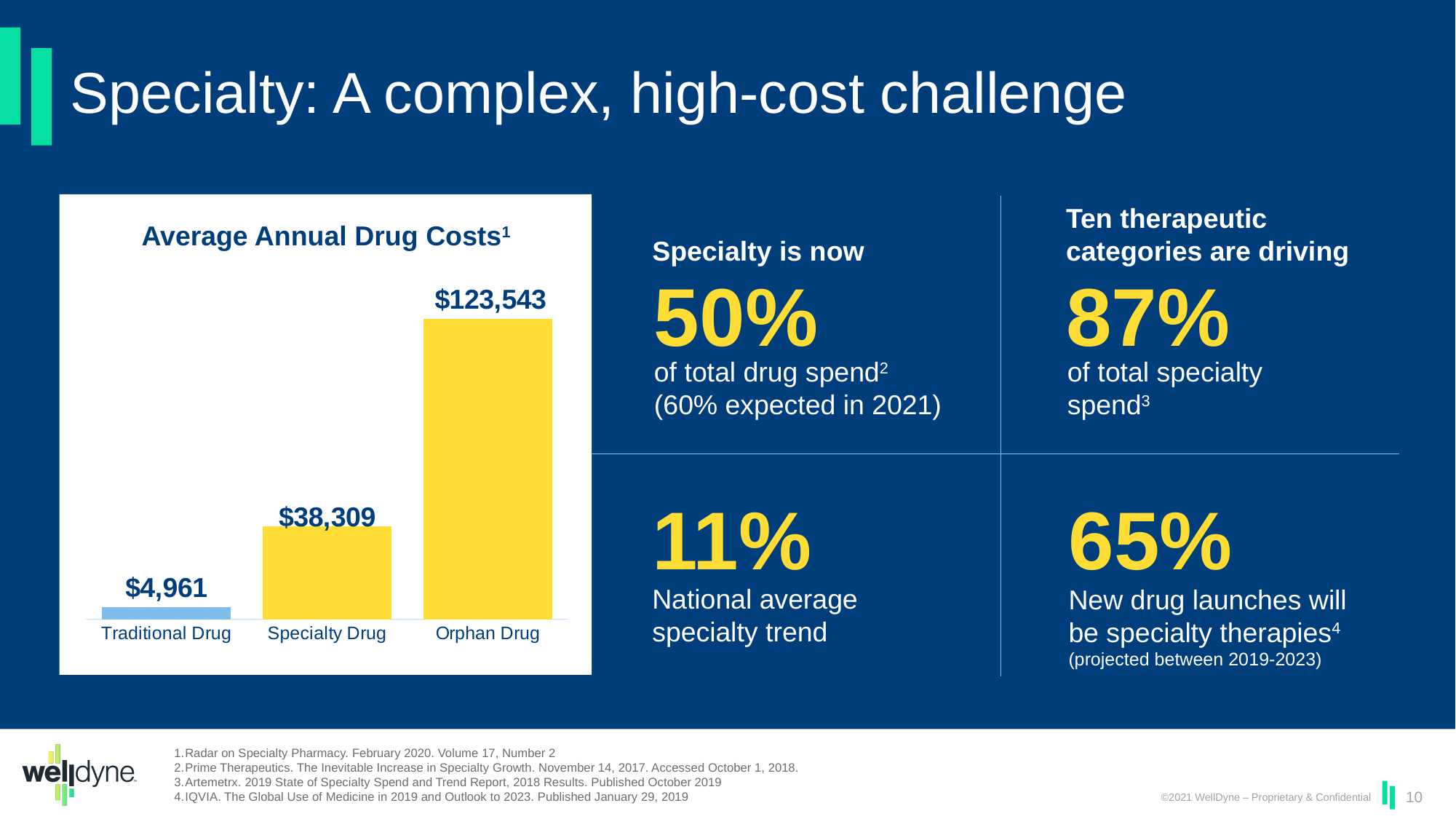

# Specialty: A complex, high-cost challenge

Ten therapeutic categories are driving
Average Annual Drug Costs1
Specialty is now
50%
87%

### Chart

| Category | Avg Annual Cost |
|---|---|
| Traditional Drug | 4961.0 |
| Specialty Drug | 38309.0 |
| Orphan Drug | 123543.0 |
of total drug spend2
(60% expected in 2021)
of total specialty spend3
11%
65%
National average specialty trend
New drug launches will
be specialty therapies4
(projected between 2019-2023)
Radar on Specialty Pharmacy. February 2020. Volume 17, Number 2
Prime Therapeutics. The Inevitable Increase in Specialty Growth. November 14, 2017. Accessed October 1, 2018.
Artemetrx. 2019 State of Specialty Spend and Trend Report, 2018 Results. Published October 2019
IQVIA. The Global Use of Medicine in 2019 and Outlook to 2023. Published January 29, 2019
©2021 WellDyne – Proprietary & Confidential
10